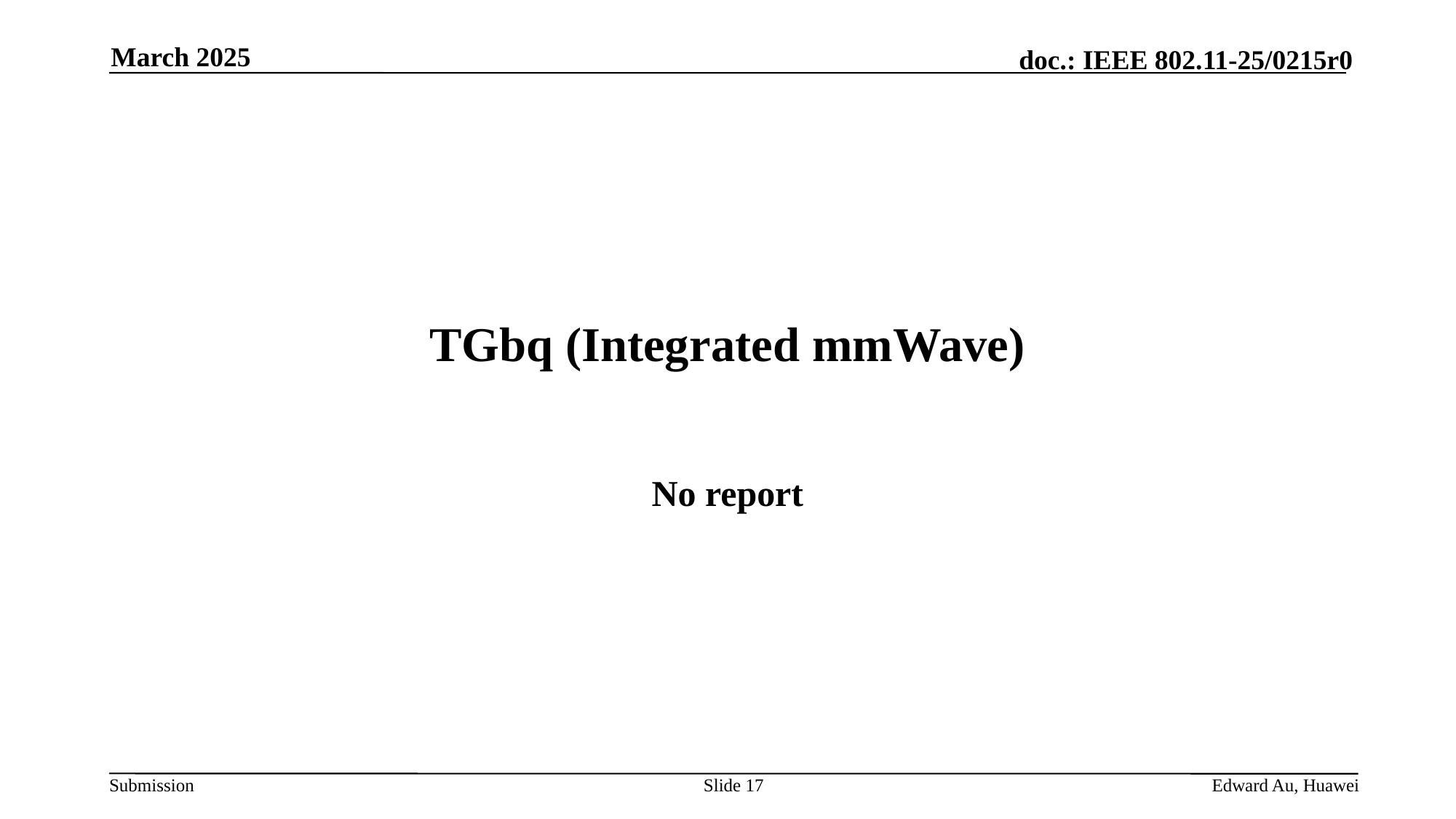

March 2025
# TGbq (Integrated mmWave)
No report
Slide 17
Edward Au, Huawei